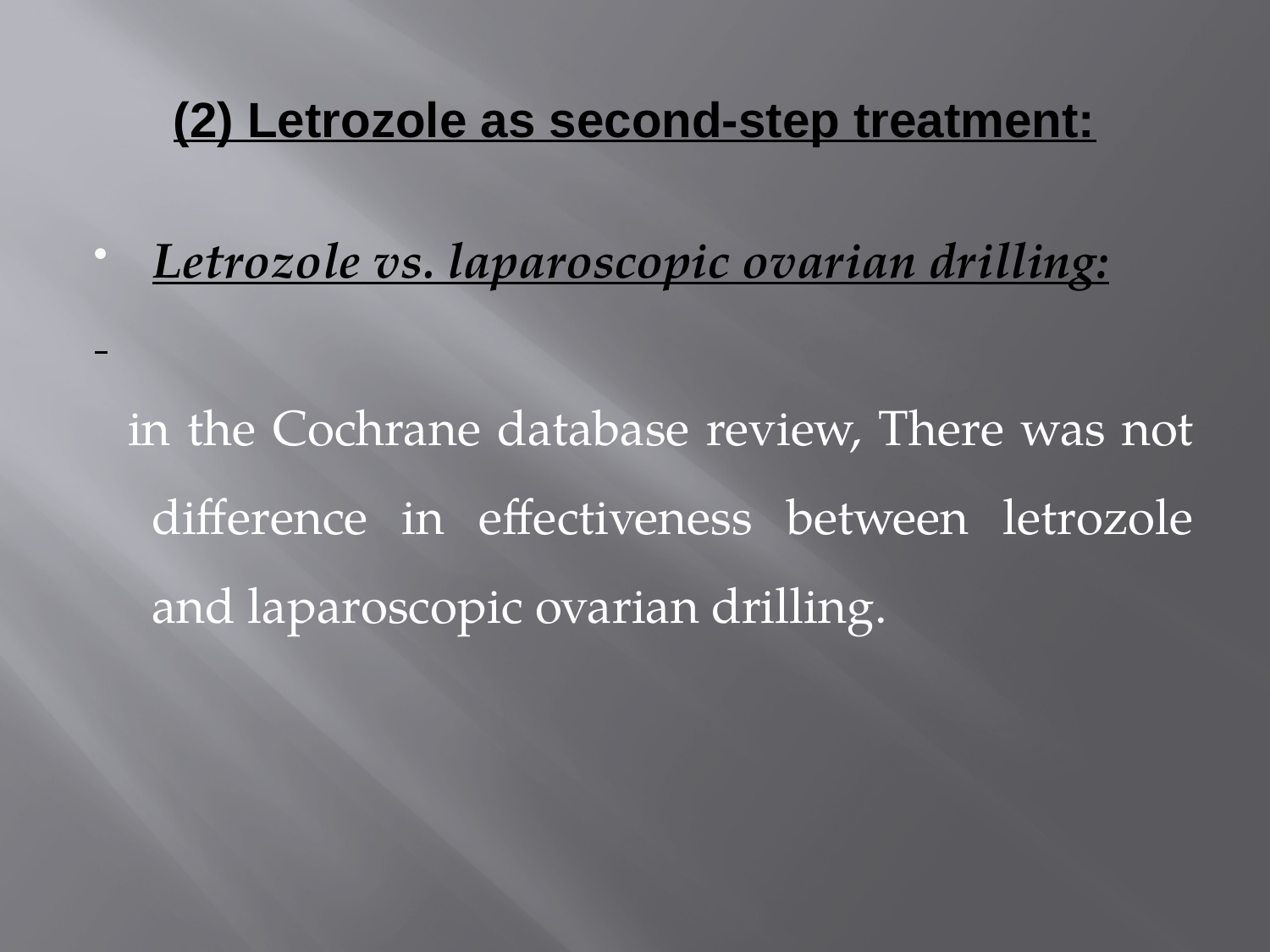

# (2) Letrozole as second-step treatment:
Letrozole vs. laparoscopic ovarian drilling:

  in the Cochrane database review, There was not difference in effectiveness between letrozole and laparoscopic ovarian drilling.